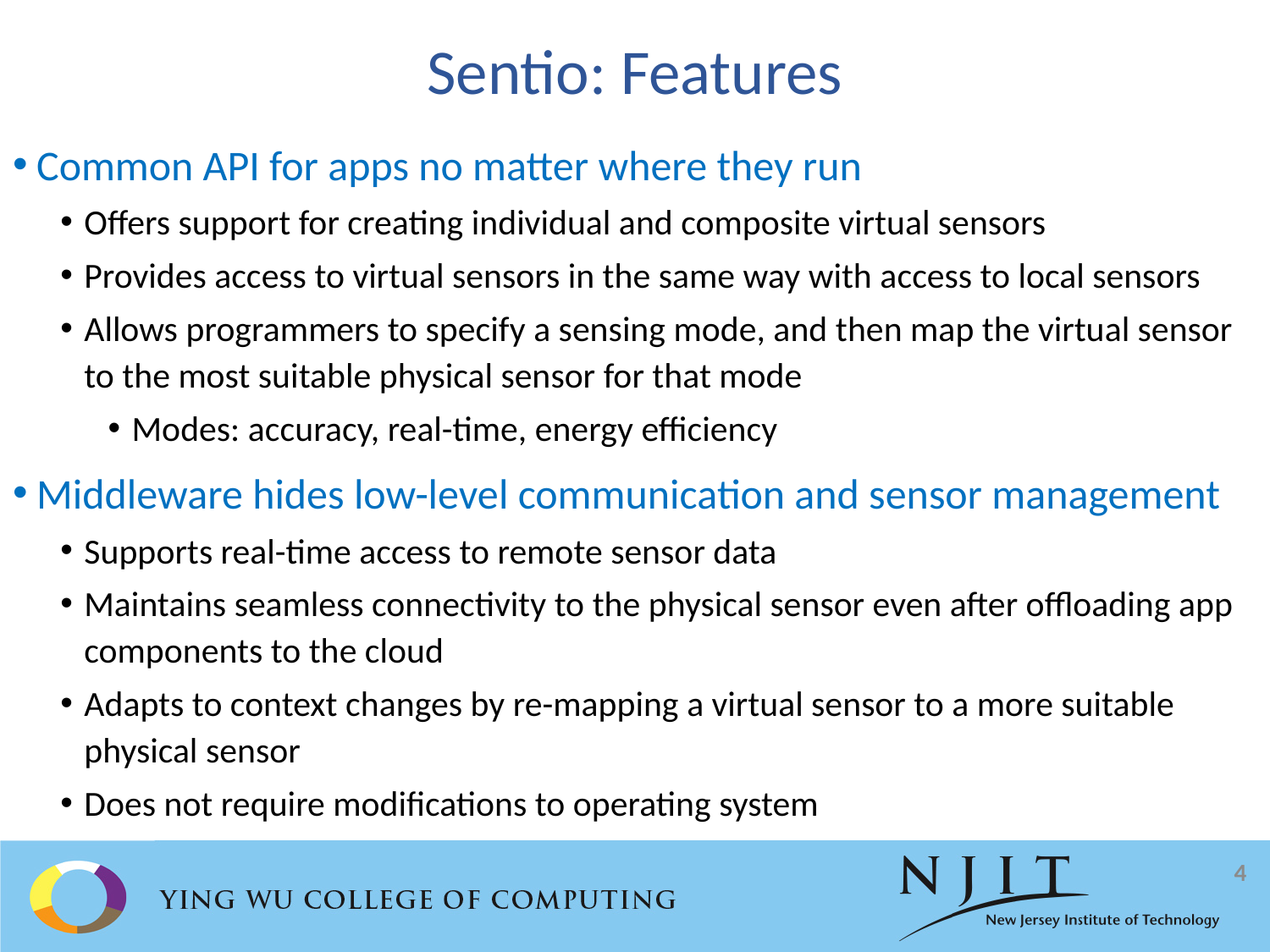

# Sentio: Features
Common API for apps no matter where they run
Offers support for creating individual and composite virtual sensors
Provides access to virtual sensors in the same way with access to local sensors
Allows programmers to specify a sensing mode, and then map the virtual sensor to the most suitable physical sensor for that mode
Modes: accuracy, real-time, energy efficiency
Middleware hides low-level communication and sensor management
Supports real-time access to remote sensor data
Maintains seamless connectivity to the physical sensor even after offloading app components to the cloud
Adapts to context changes by re-mapping a virtual sensor to a more suitable physical sensor
Does not require modifications to operating system

4